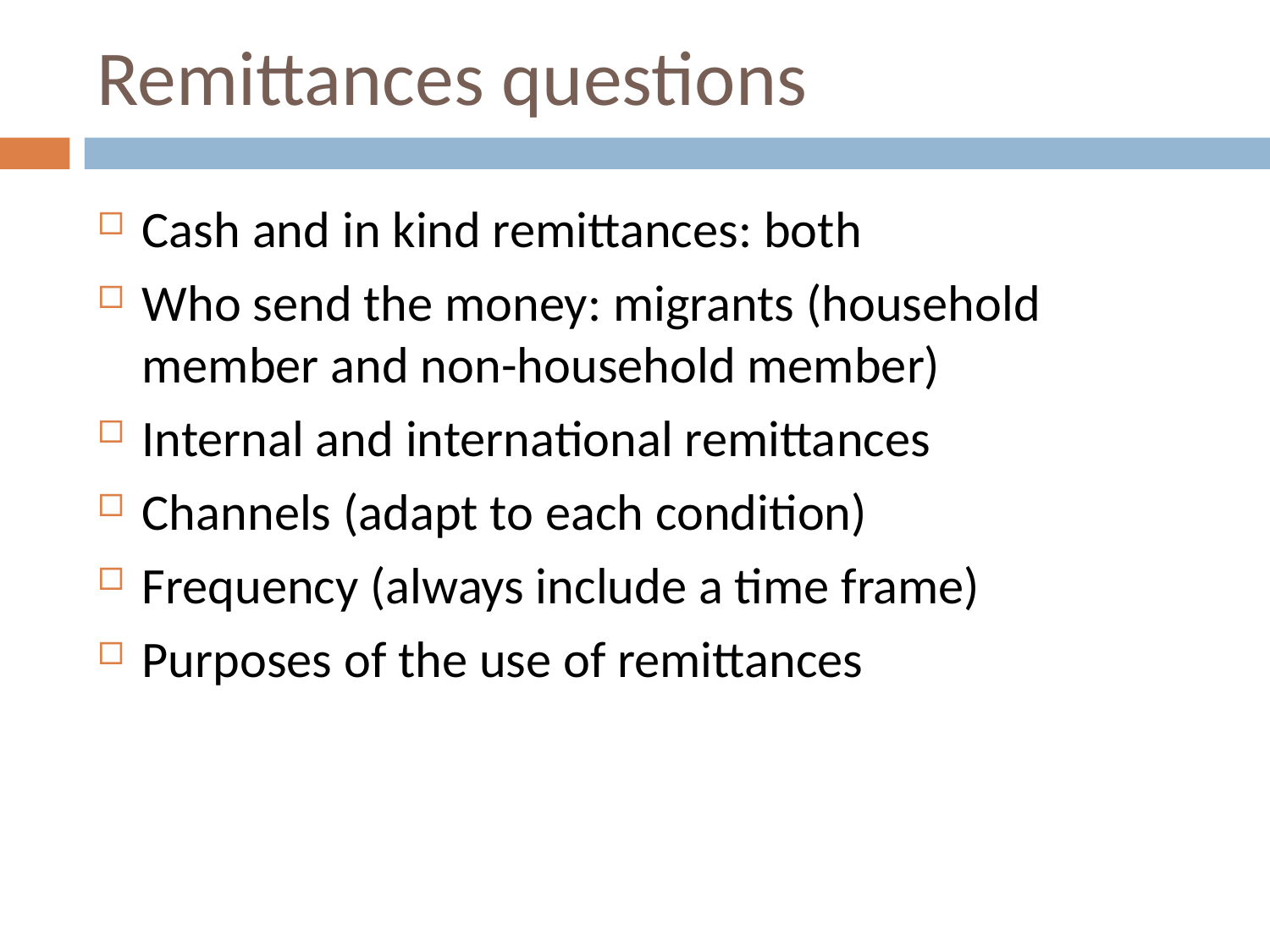

# Remittances questions
Cash and in kind remittances: both
Who send the money: migrants (household member and non-household member)
Internal and international remittances
Channels (adapt to each condition)
Frequency (always include a time frame)
Purposes of the use of remittances